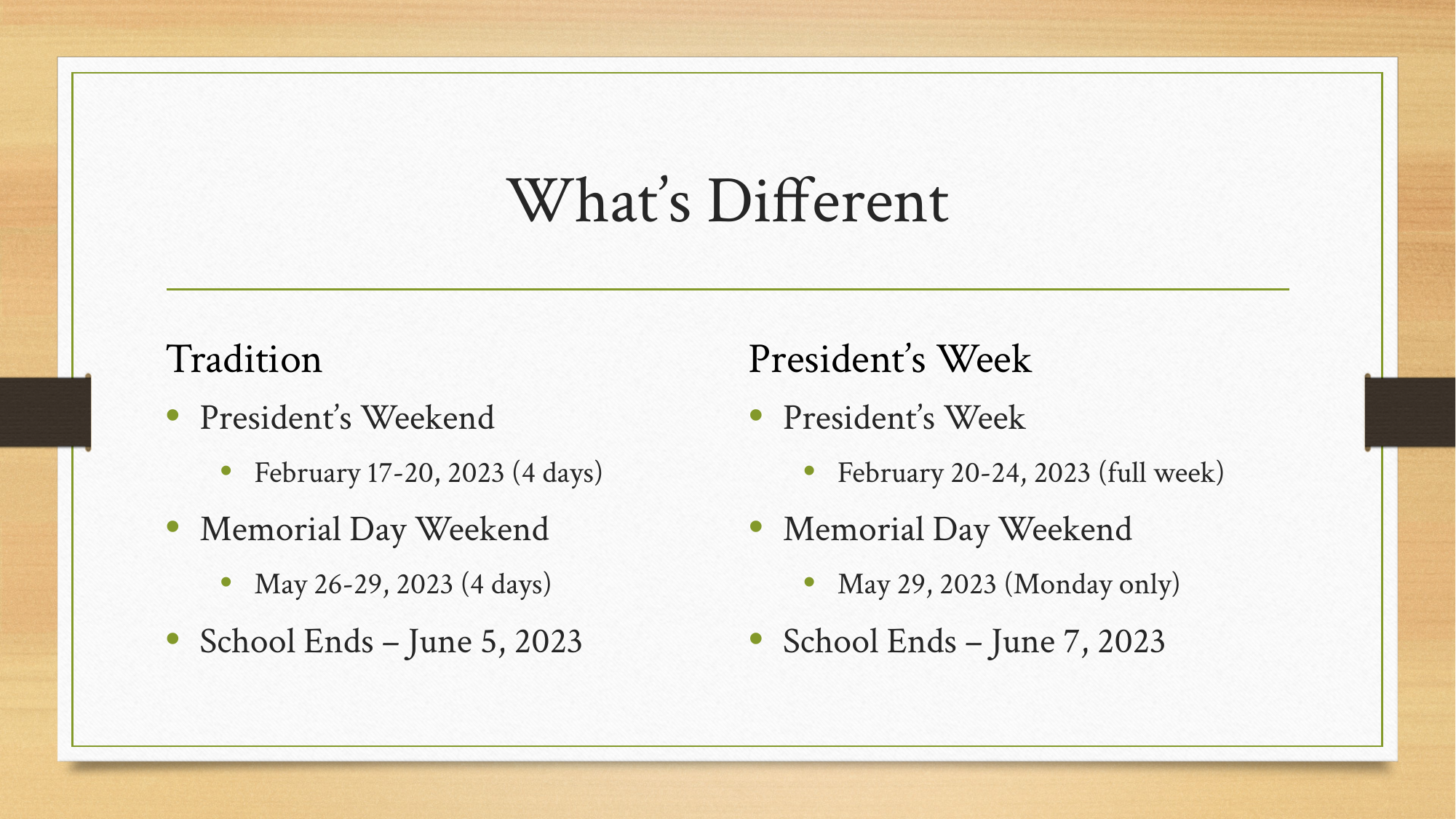

# What’s Different
Tradition
President’s Week
President’s Weekend
February 17-20, 2023 (4 days)
Memorial Day Weekend
May 26-29, 2023 (4 days)
School Ends – June 5, 2023
President’s Week
February 20-24, 2023 (full week)
Memorial Day Weekend
May 29, 2023 (Monday only)
School Ends – June 7, 2023